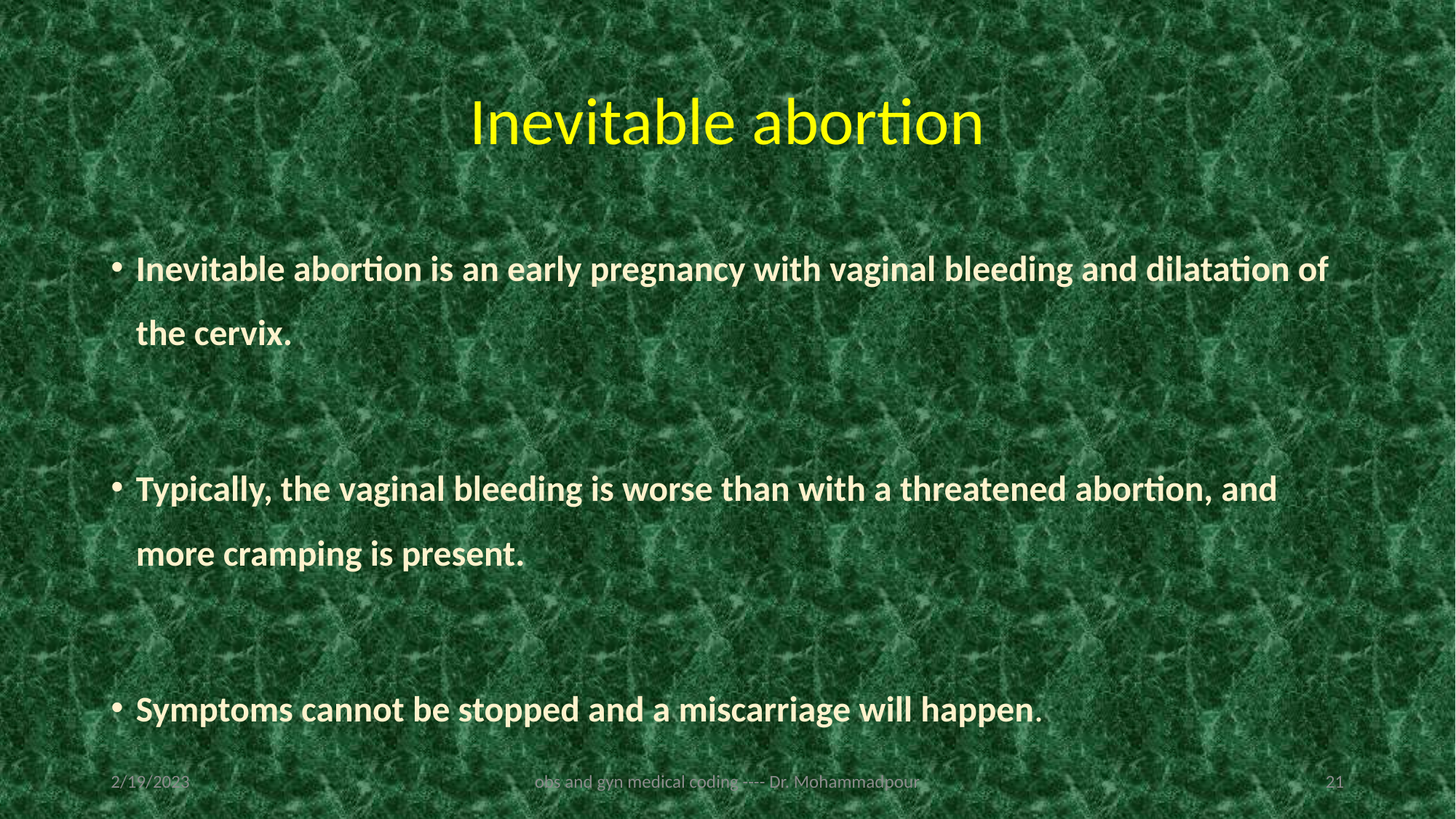

# Inevitable abortion
Inevitable abortion is an early pregnancy with vaginal bleeding and dilatation of the cervix.

Typically, the vaginal bleeding is worse than with a threatened abortion, and more cramping is present.

Symptoms cannot be stopped and a miscarriage will happen.
2/19/2023
obs and gyn medical coding ---- Dr. Mohammadpour
21